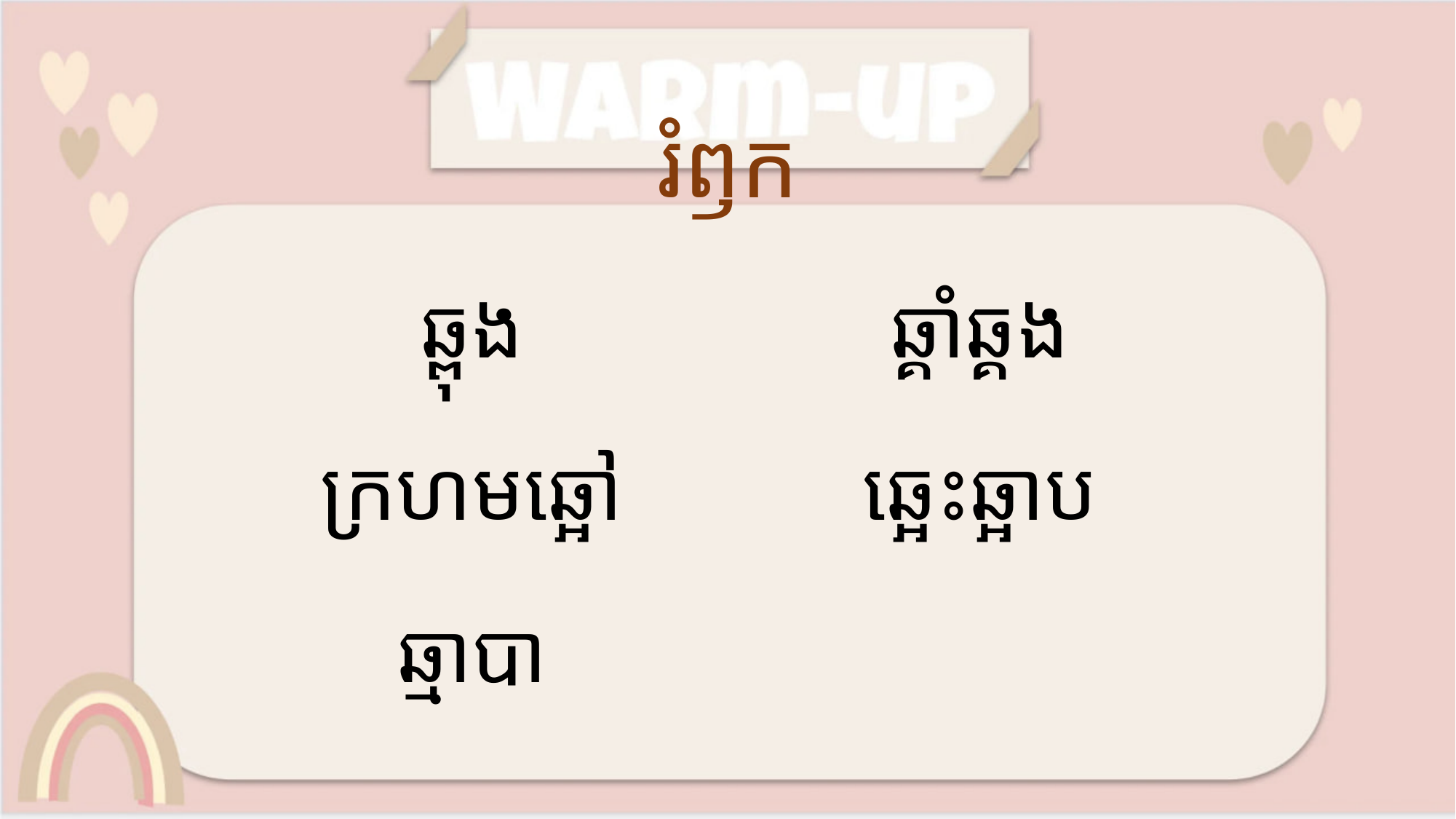

# រំឭក
ឆ្ពុង
ក្រហមឆ្អៅ
ឆ្មាបា
ឆ្គាំឆ្គង
ឆ្អេះឆ្អាប